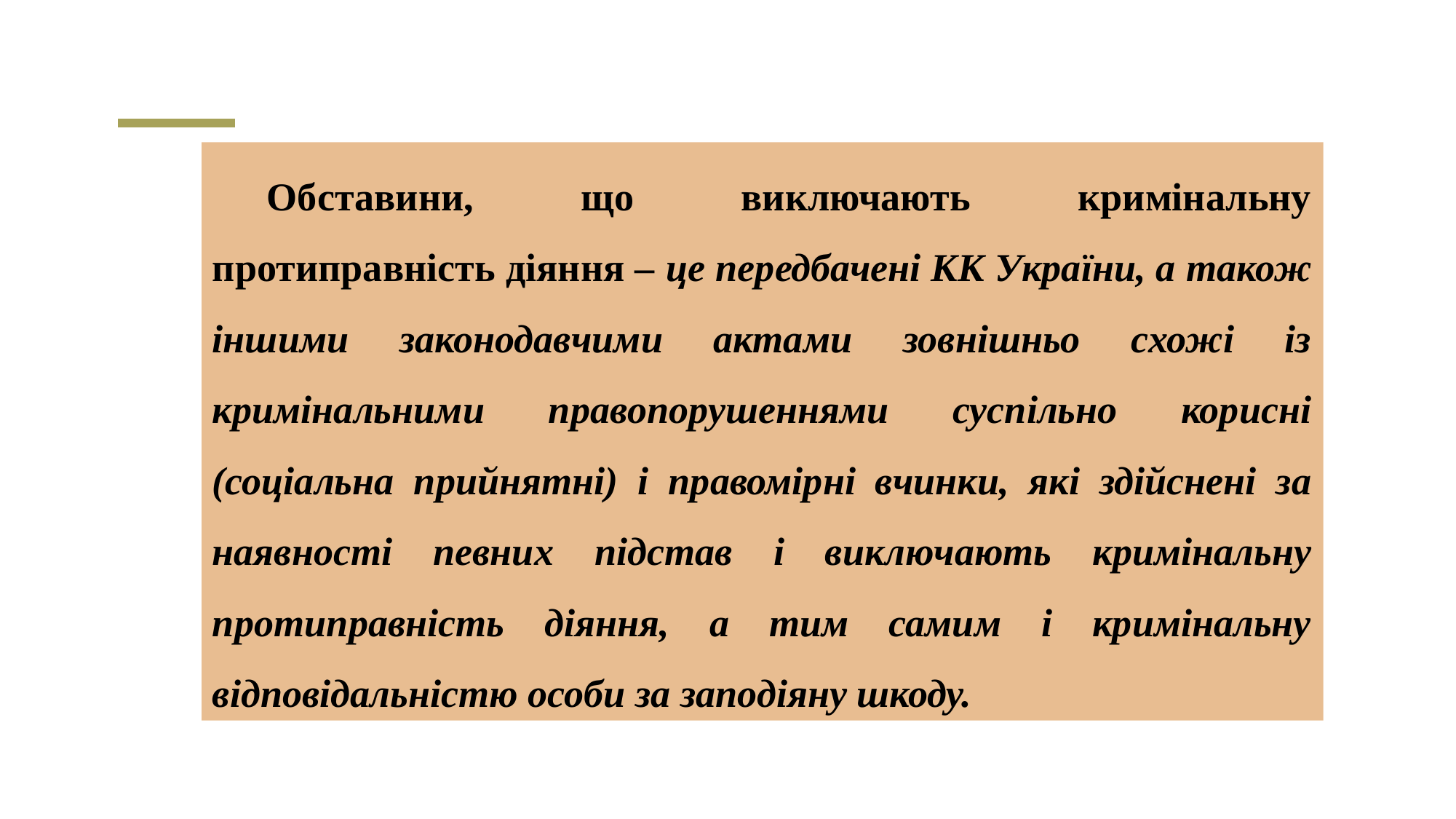

Обставини, що виключають кримінальну протиправність діяння – це передбачені КК України, а також іншими законодавчими актами зовнішньо схожі із кримінальними правопорушеннями суспільно корисні (соціальна прийнятні) і правомірні вчинки, які здійснені за наявності певних підстав і виключають кримінальну протиправність діяння, а тим самим і кримінальну відповідальністю особи за заподіяну шкоду.